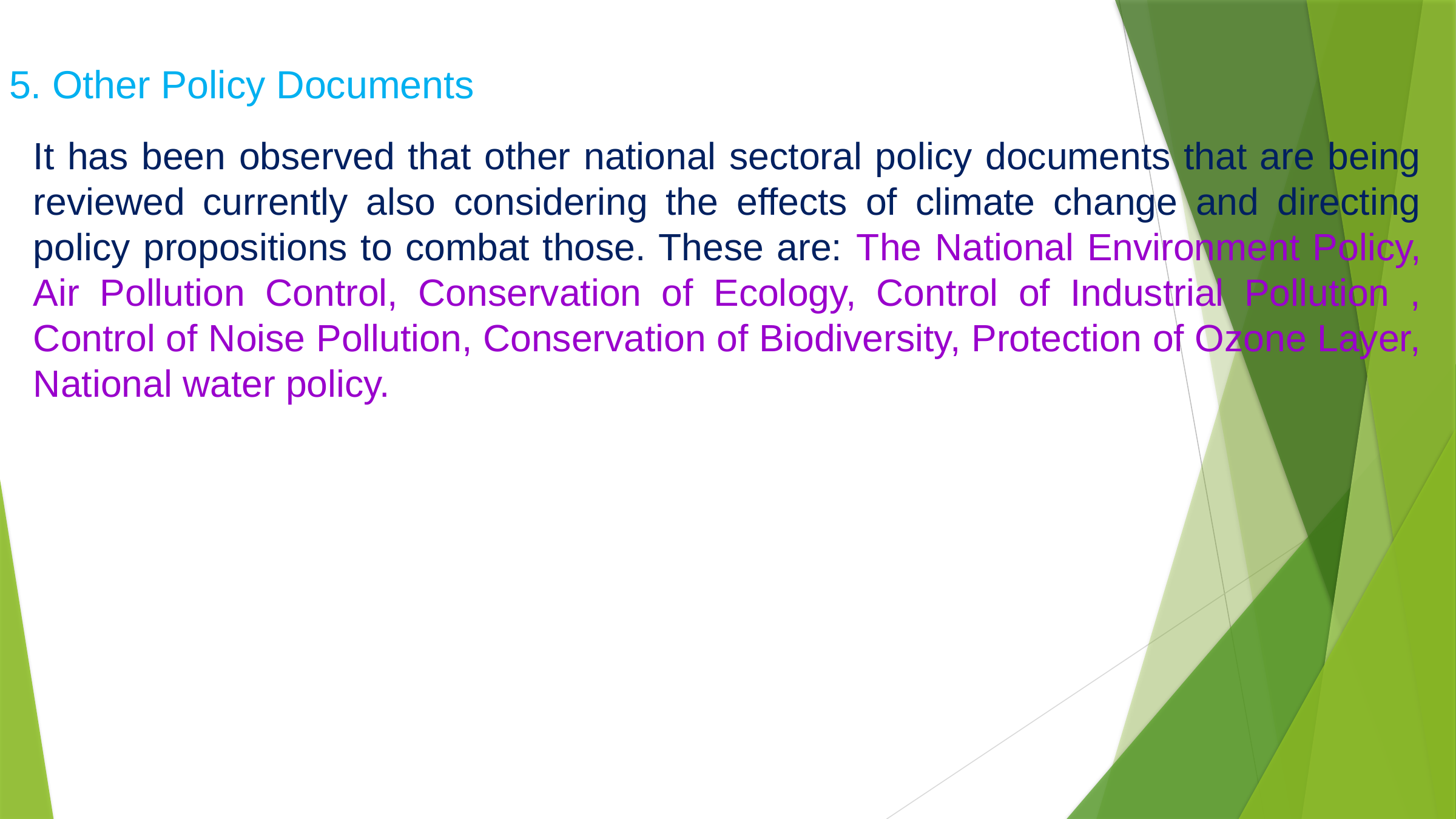

5. Other Policy Documents
It has been observed that other national sectoral policy documents that are being reviewed currently also considering the effects of climate change and directing policy propositions to combat those. These are: The National Environment Policy, Air Pollution Control, Conservation of Ecology, Control of Industrial Pollution , Control of Noise Pollution, Conservation of Biodiversity, Protection of Ozone Layer, National water policy.